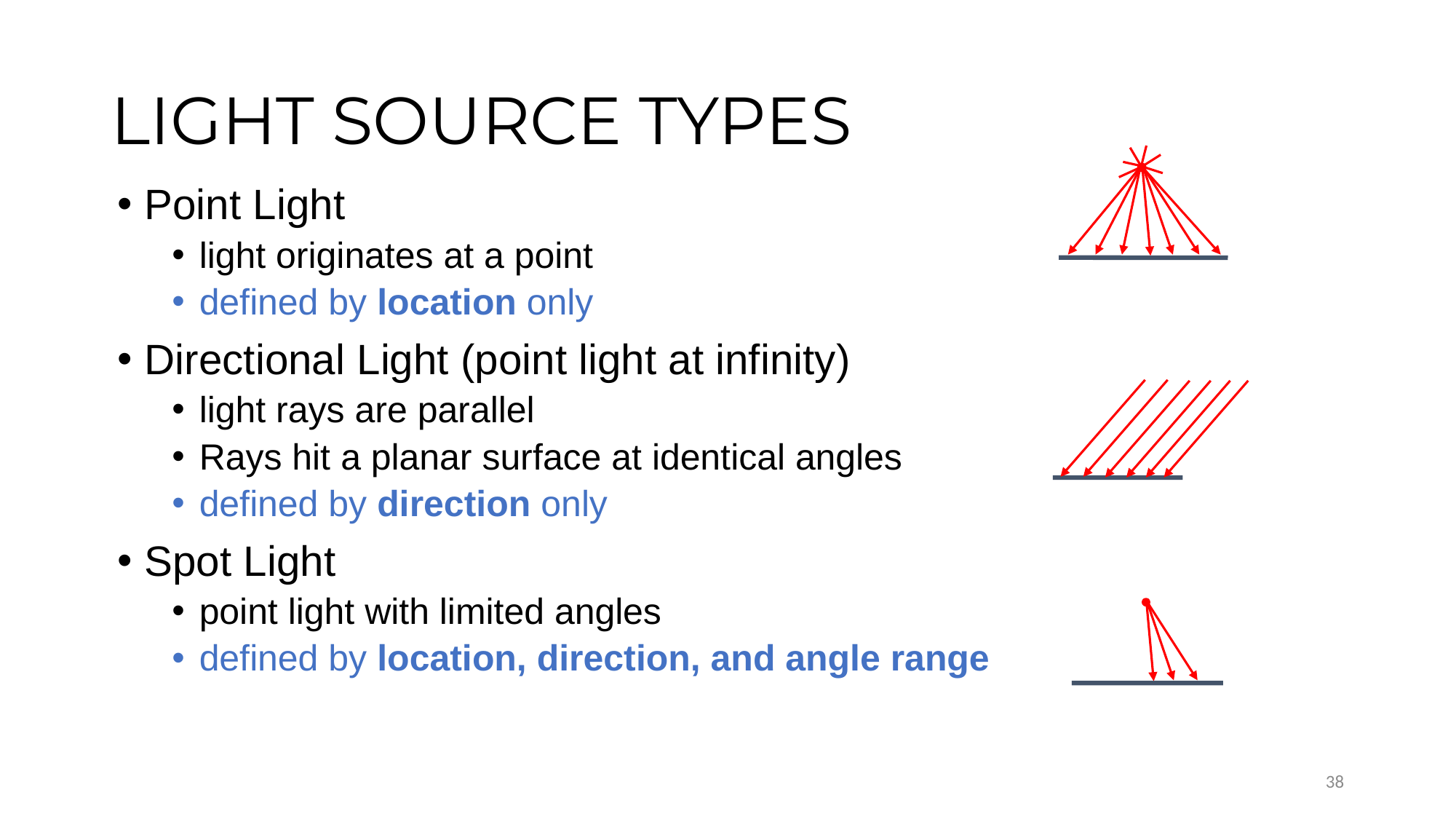

# Light Source Types

Point Light
light originates at a point
defined by location only
Directional Light (point light at infinity)
light rays are parallel
Rays hit a planar surface at identical angles
defined by direction only
Spot Light
point light with limited angles
defined by location, direction, and angle range

38